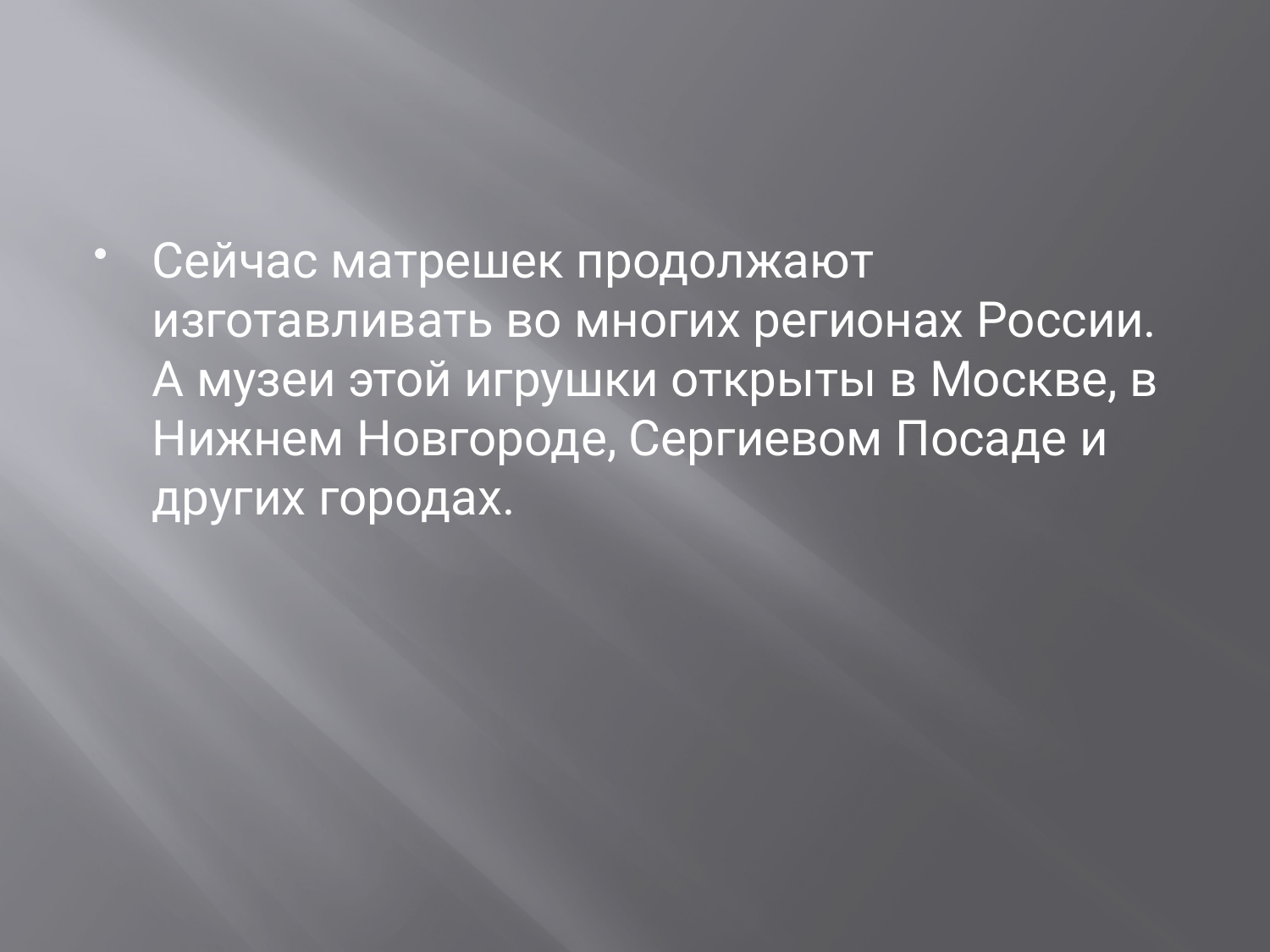

Сейчас матрешек продолжают изготавливать во многих регионах России. А музеи этой игрушки открыты в Москве, в Нижнем Новгороде, Сергиевом Посаде и других городах.